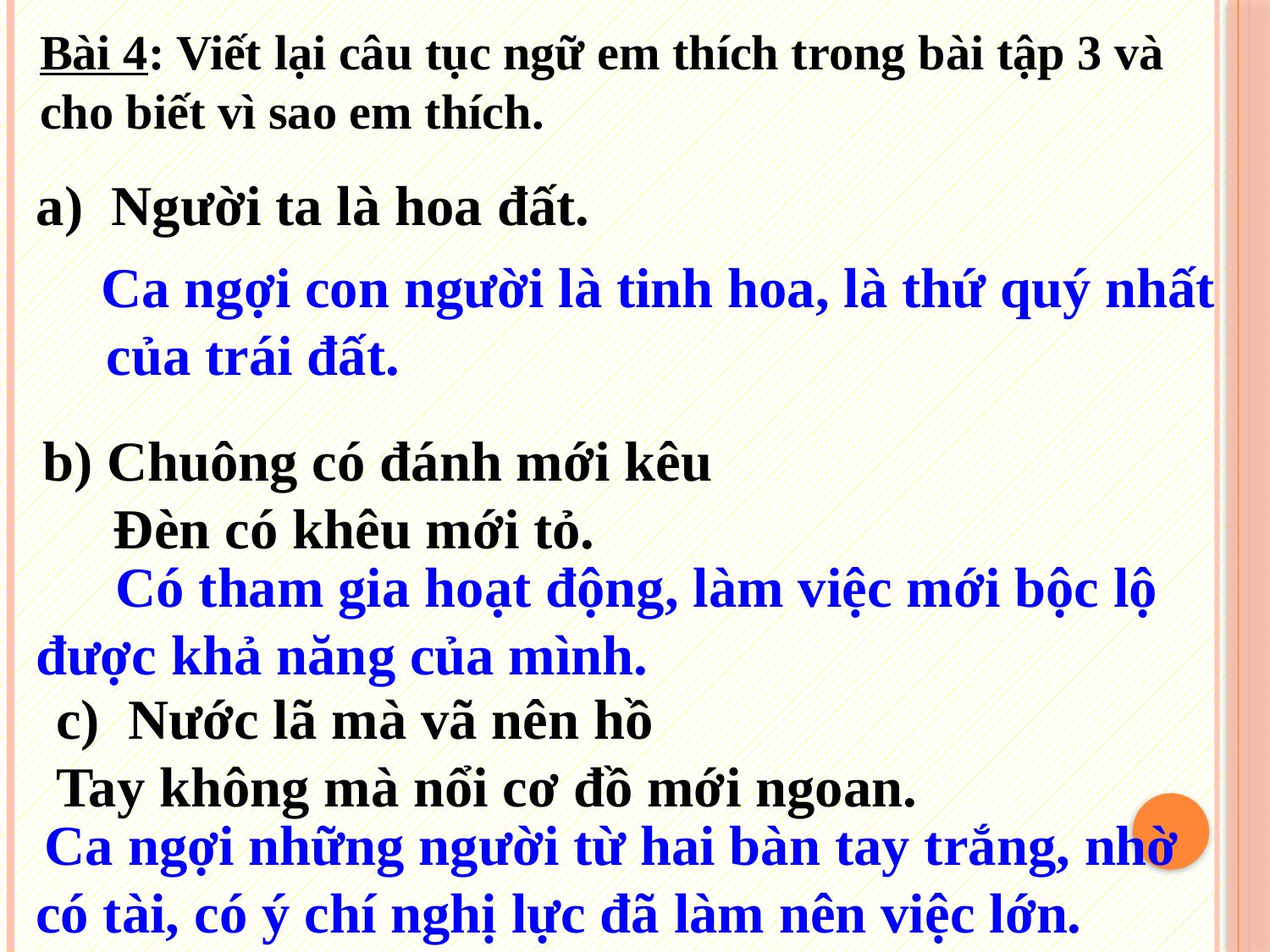

Bài 4: Viết lại câu tục ngữ em thích trong bài tập 3 và cho biết vì sao em thích.
a)  Người ta là hoa đất.
   Ca ngợi con người là tinh hoa, là thứ quý nhất của trái đất.
b) Chuông có đánh mới kêu
     Đèn có khêu mới tỏ.
         Có tham gia hoạt động, làm việc mới bộc lộ được khả năng của mình.
c)  Nước lã mà vã nên hồ
Tay không mà nổi cơ đồ mới ngoan.
    Ca ngợi những người từ hai bàn tay trắng, nhờ có tài, có ý chí nghị lực đã làm nên việc lớn.